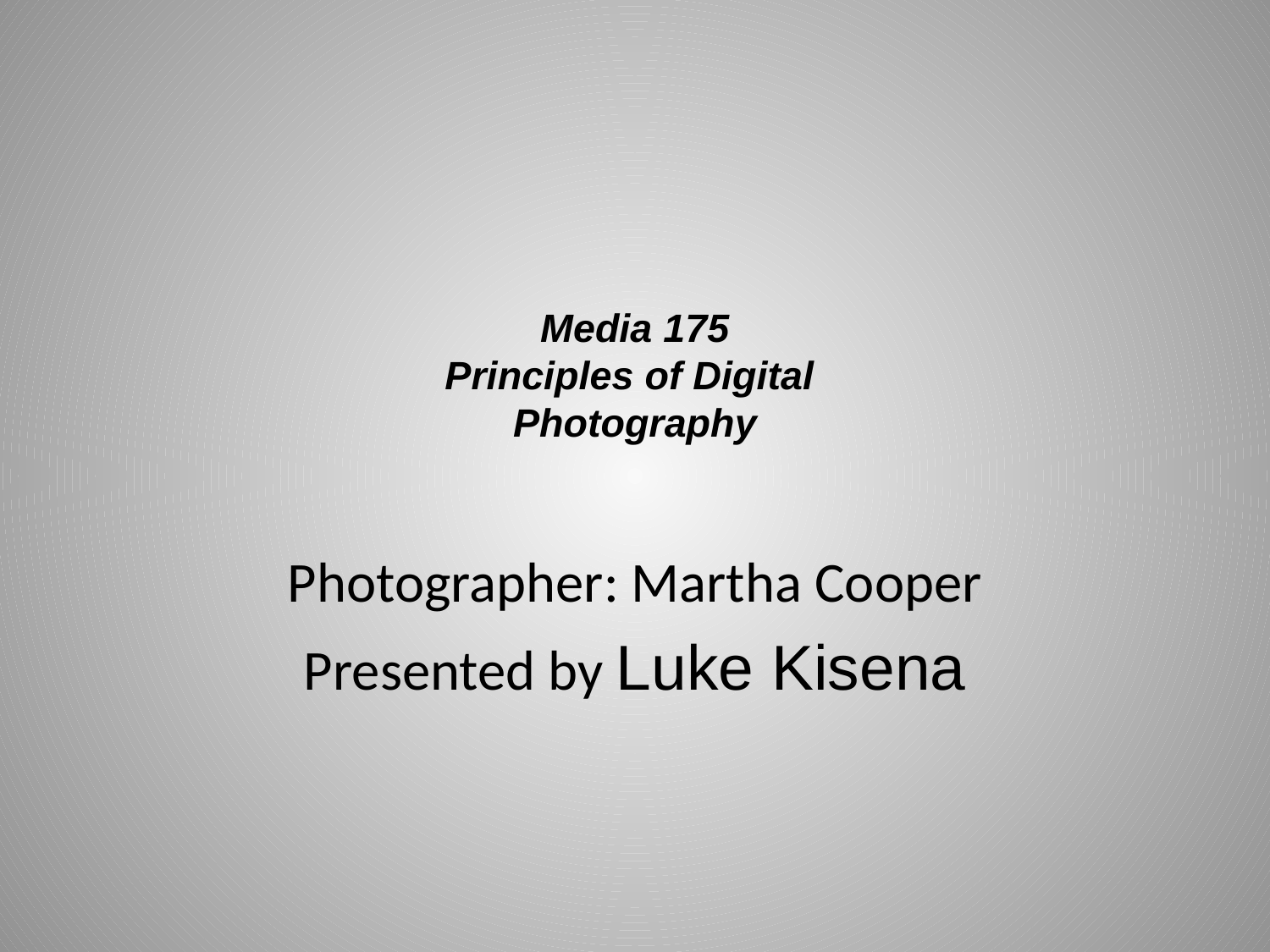

# Media 175 Principles of Digital Photography
Photographer: Martha Cooper
Presented by Luke Kisena